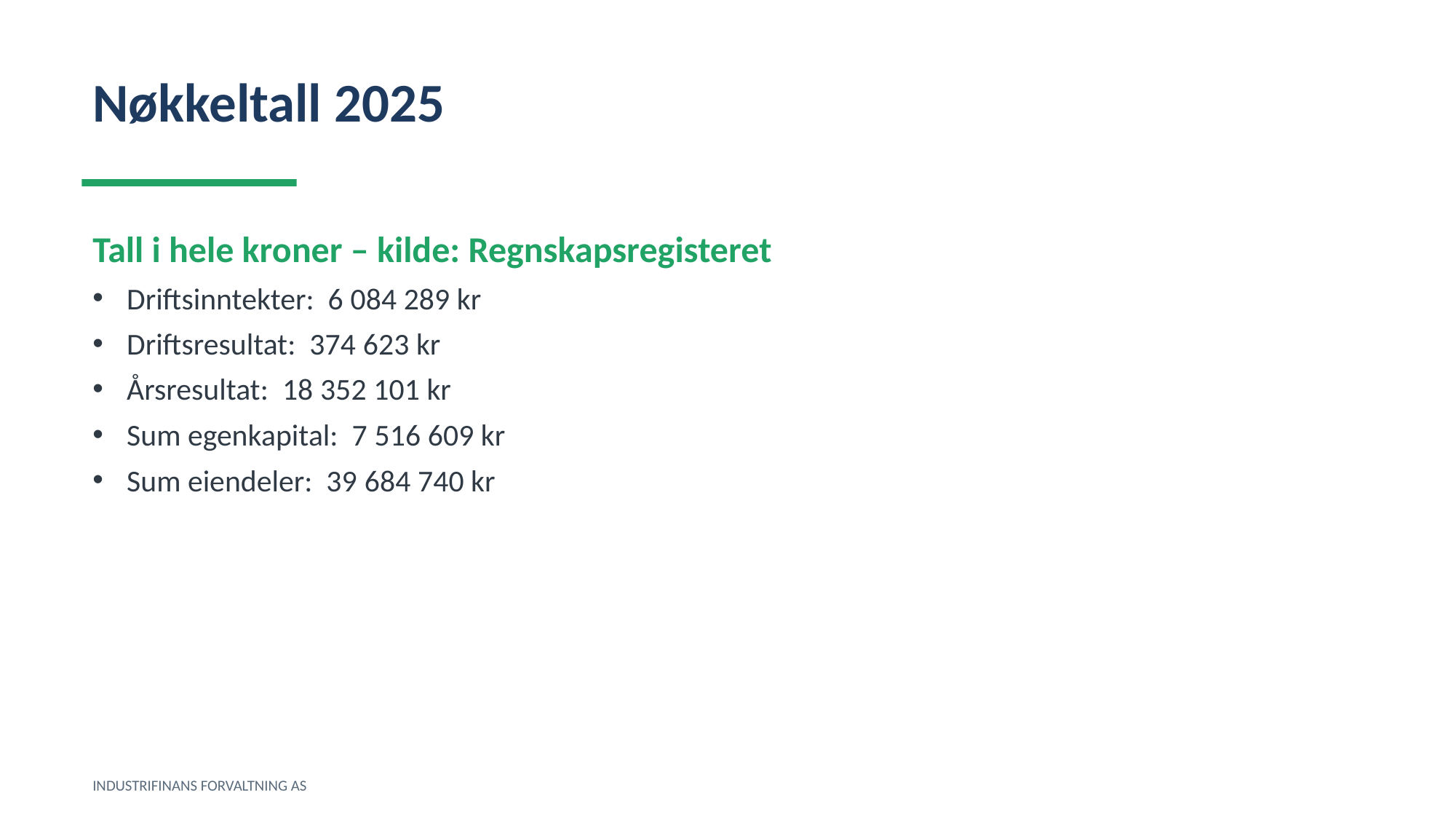

Nøkkeltall 2025

Tall i hele kroner – kilde: Regnskapsregisteret
Driftsinntekter:  6 084 289 kr
Driftsresultat:  374 623 kr
Årsresultat:  18 352 101 kr
Sum egenkapital:  7 516 609 kr
Sum eiendeler:  39 684 740 kr
INDUSTRIFINANS FORVALTNING AS